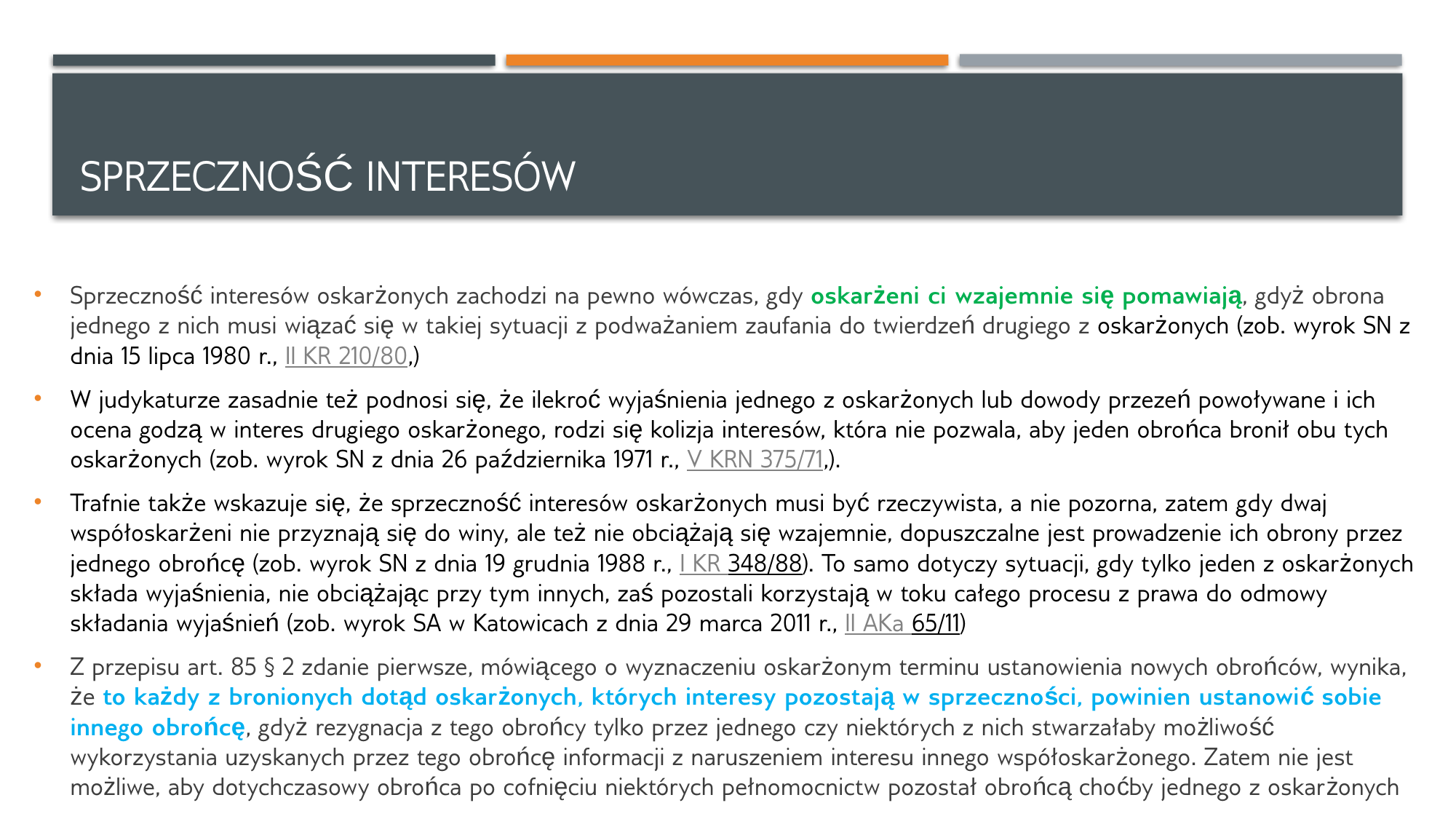

# Sprzeczność interesów
Sprzeczność interesów oskarżonych zachodzi na pewno wówczas, gdy oskarżeni ci wzajemnie się pomawiają, gdyż obrona jednego z nich musi wiązać się w takiej sytuacji z podważaniem zaufania do twierdzeń drugiego z oskarżonych (zob. wyrok SN z dnia 15 lipca 1980 r., II KR 210/80,)
W judykaturze zasadnie też podnosi się, że ilekroć wyjaśnienia jednego z oskarżonych lub dowody przezeń powoływane i ich ocena godzą w interes drugiego oskarżonego, rodzi się kolizja interesów, która nie pozwala, aby jeden obrońca bronił obu tych oskarżonych (zob. wyrok SN z dnia 26 października 1971 r., V KRN 375/71,).
Trafnie także wskazuje się, że sprzeczność interesów oskarżonych musi być rzeczywista, a nie pozorna, zatem gdy dwaj współoskarżeni nie przyznają się do winy, ale też nie obciążają się wzajemnie, dopuszczalne jest prowadzenie ich obrony przez jednego obrońcę (zob. wyrok SN z dnia 19 grudnia 1988 r., I KR 348/88). To samo dotyczy sytuacji, gdy tylko jeden z oskarżonych składa wyjaśnienia, nie obciążając przy tym innych, zaś pozostali korzystają w toku całego procesu z prawa do odmowy składania wyjaśnień (zob. wyrok SA w Katowicach z dnia 29 marca 2011 r., II AKa 65/11)
Z przepisu art. 85 § 2 zdanie pierwsze, mówiącego o wyznaczeniu oskarżonym terminu ustanowienia nowych obrońców, wynika, że to każdy z bronionych dotąd oskarżonych, których interesy pozostają w sprzeczności, powinien ustanowić sobie innego obrońcę, gdyż rezygnacja z tego obrońcy tylko przez jednego czy niektórych z nich stwarzałaby możliwość wykorzystania uzyskanych przez tego obrońcę informacji z naruszeniem interesu innego współoskarżonego. Zatem nie jest możliwe, aby dotychczasowy obrońca po cofnięciu niektórych pełnomocnictw pozostał obrońcą choćby jednego z oskarżonych